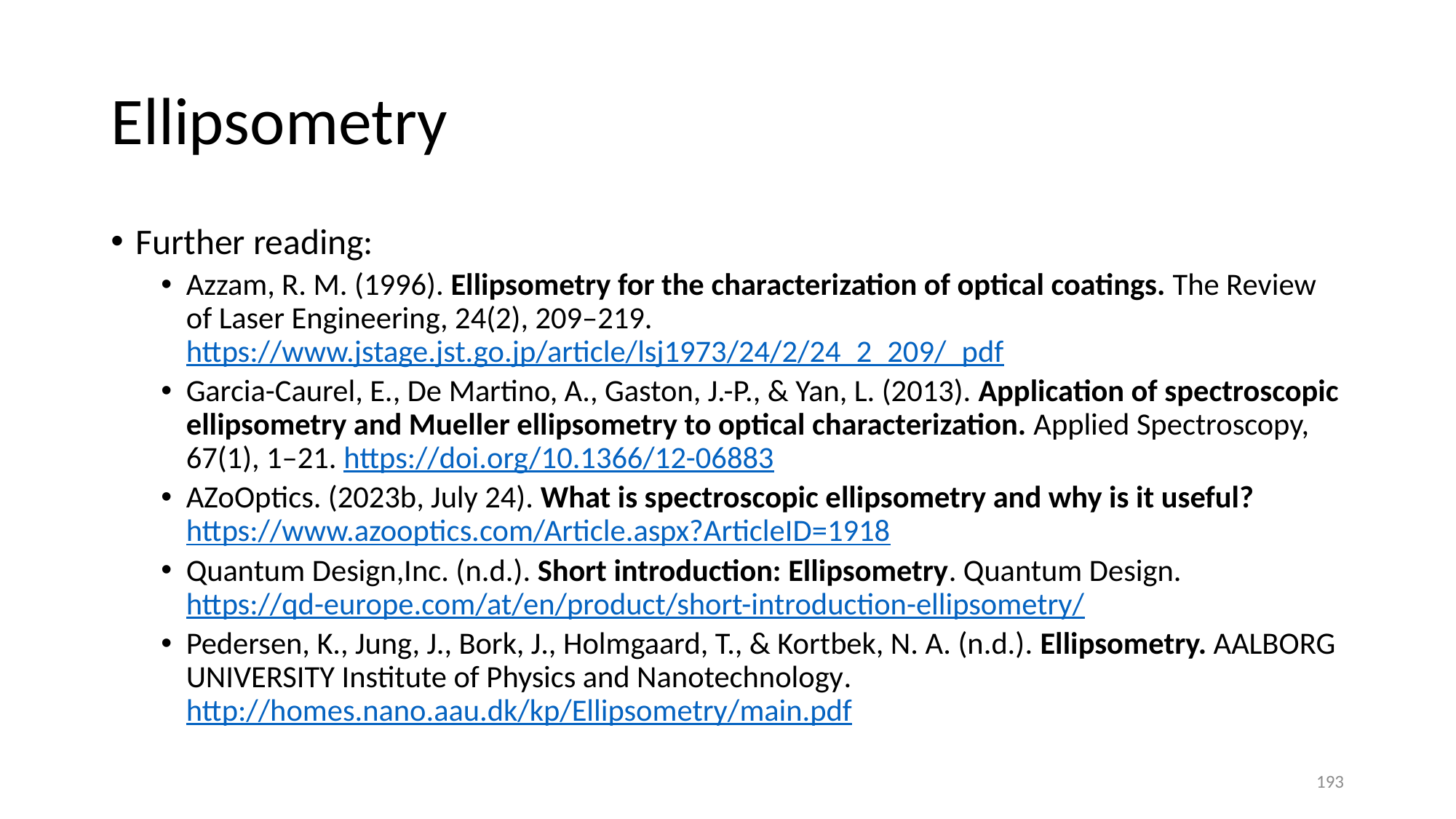

# Ellipsometry
Further reading:
Azzam, R. M. (1996). Ellipsometry for the characterization of optical coatings. The Review of Laser Engineering, 24(2), 209–219. https://www.jstage.jst.go.jp/article/lsj1973/24/2/24_2_209/_pdf
Garcia-Caurel, E., De Martino, A., Gaston, J.-P., & Yan, L. (2013). Application of spectroscopic ellipsometry and Mueller ellipsometry to optical characterization. Applied Spectroscopy, 67(1), 1–21. https://doi.org/10.1366/12-06883
AZoOptics. (2023b, July 24). What is spectroscopic ellipsometry and why is it useful? https://www.azooptics.com/Article.aspx?ArticleID=1918
Quantum Design,Inc. (n.d.). Short introduction: Ellipsometry. Quantum Design. https://qd-europe.com/at/en/product/short-introduction-ellipsometry/
Pedersen, K., Jung, J., Bork, J., Holmgaard, T., & Kortbek, N. A. (n.d.). Ellipsometry. AALBORG UNIVERSITY Institute of Physics and Nanotechnology. http://homes.nano.aau.dk/kp/Ellipsometry/main.pdf

193